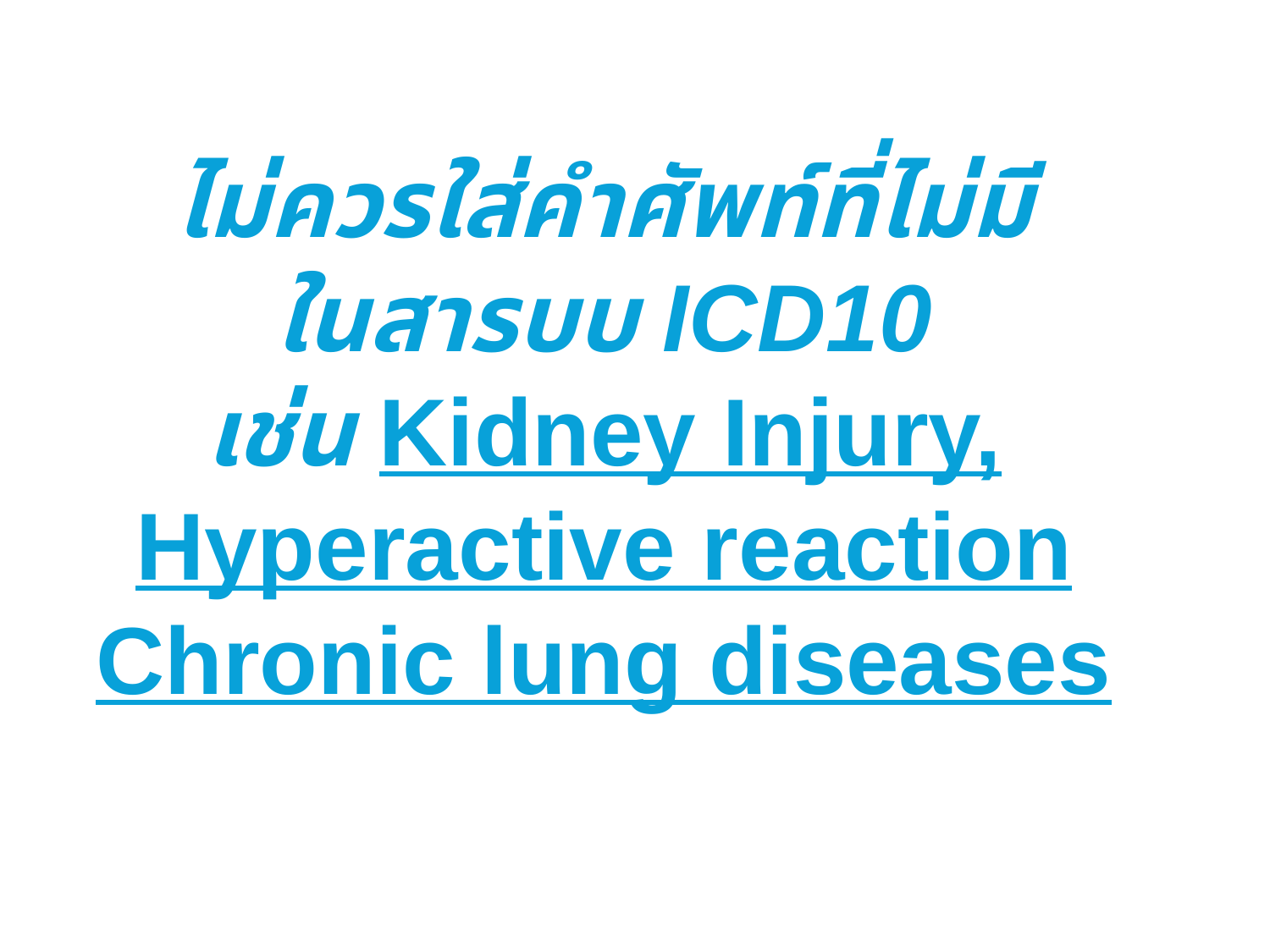

ไม่ควรใส่คำศัพท์ที่ไม่มี
ในสารบบ ICD10
เช่น Kidney Injury,
Hyperactive reaction
Chronic lung diseases